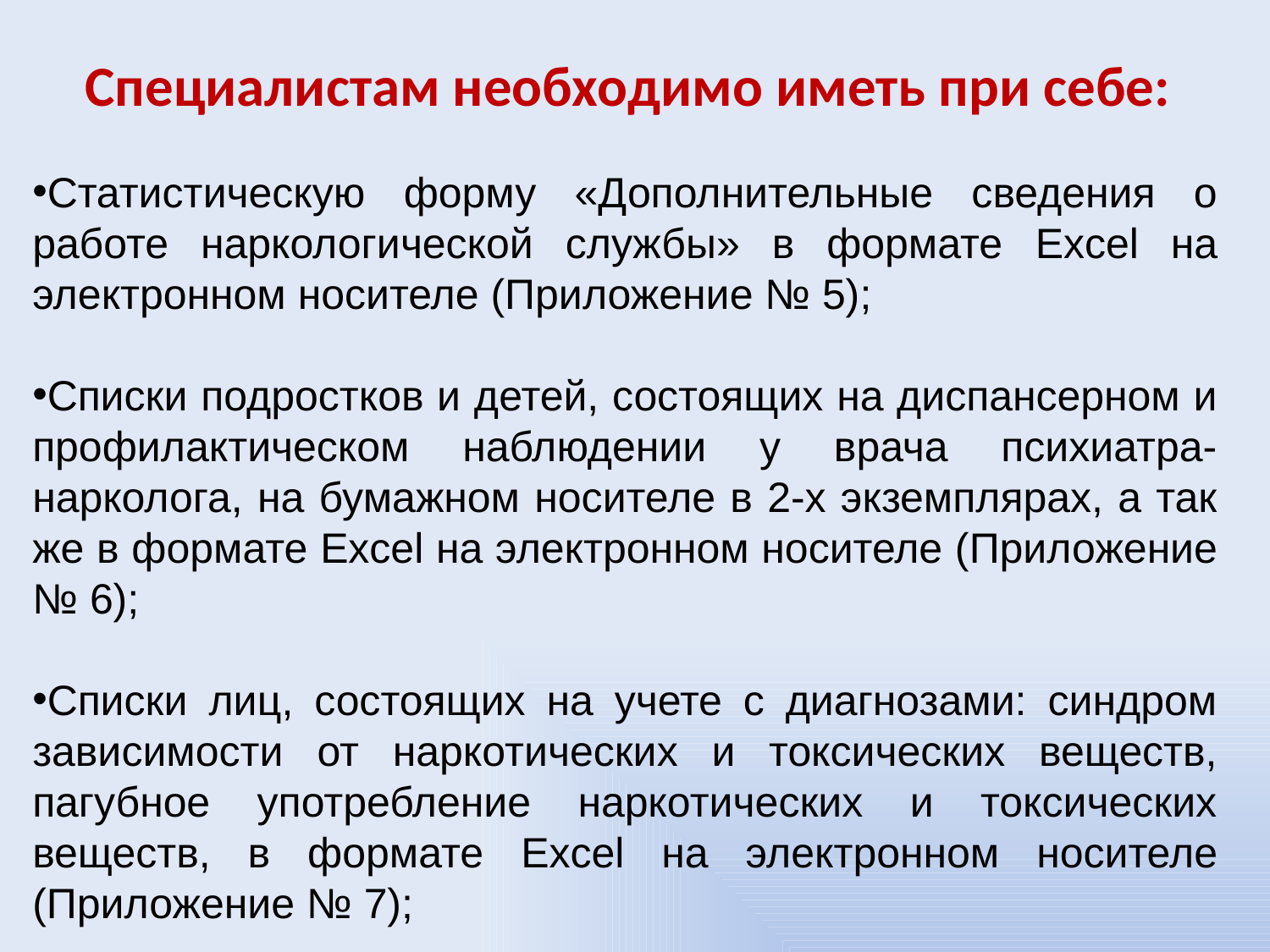

# Специалистам необходимо иметь при себе:
Статистическую форму «Дополнительные сведения о работе наркологической службы» в формате Excel на электронном носителе (Приложение № 5);

Списки подростков и детей, состоящих на диспансерном и профилактическом наблюдении у врача психиатра-нарколога, на бумажном носителе в 2-х экземплярах, а так же в формате Excel на электронном носителе (Приложение № 6);

Списки лиц, состоящих на учете с диагнозами: синдром зависимости от наркотических и токсических веществ, пагубное употребление наркотических и токсических веществ, в формате Excel на электронном носителе (Приложение № 7);